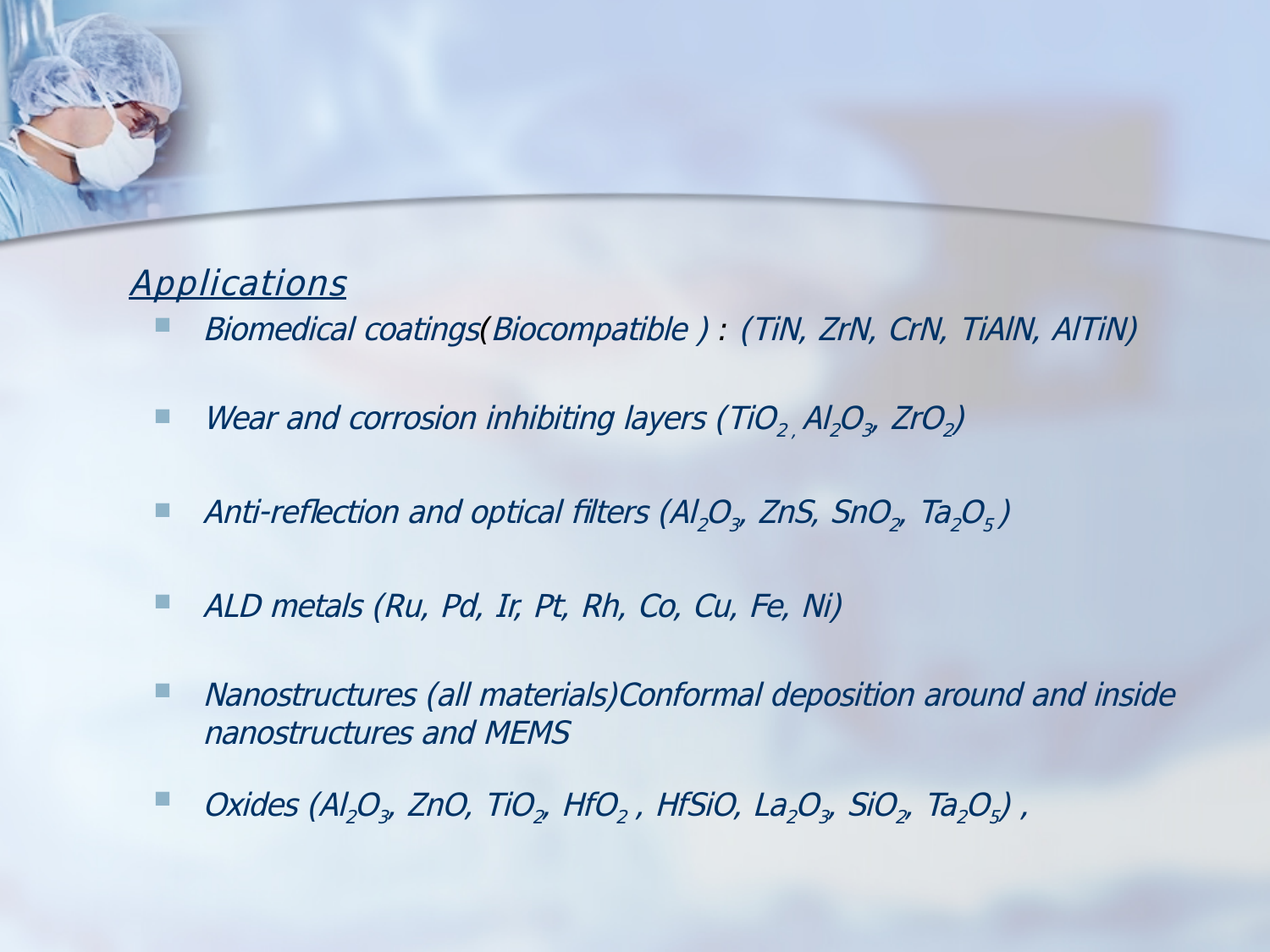

Applications
Biomedical coatings(Biocompatible ) : (TiN, ZrN, CrN, TiAlN, AlTiN)

Wear and corrosion inhibiting layers (TiO2 , Al2O3, ZrO2)

Anti-reflection and optical filters (Al2O3, ZnS, SnO2, Ta2O5 )

ALD metals (Ru, Pd, Ir, Pt, Rh, Co, Cu, Fe, Ni)

Nanostructures (all materials)Conformal deposition around and inside nanostructures and MEMS

Oxides (Al2O3, ZnO, TiO2, HfO2 , HfSiO, La2O3, SiO2, Ta2O5) ,